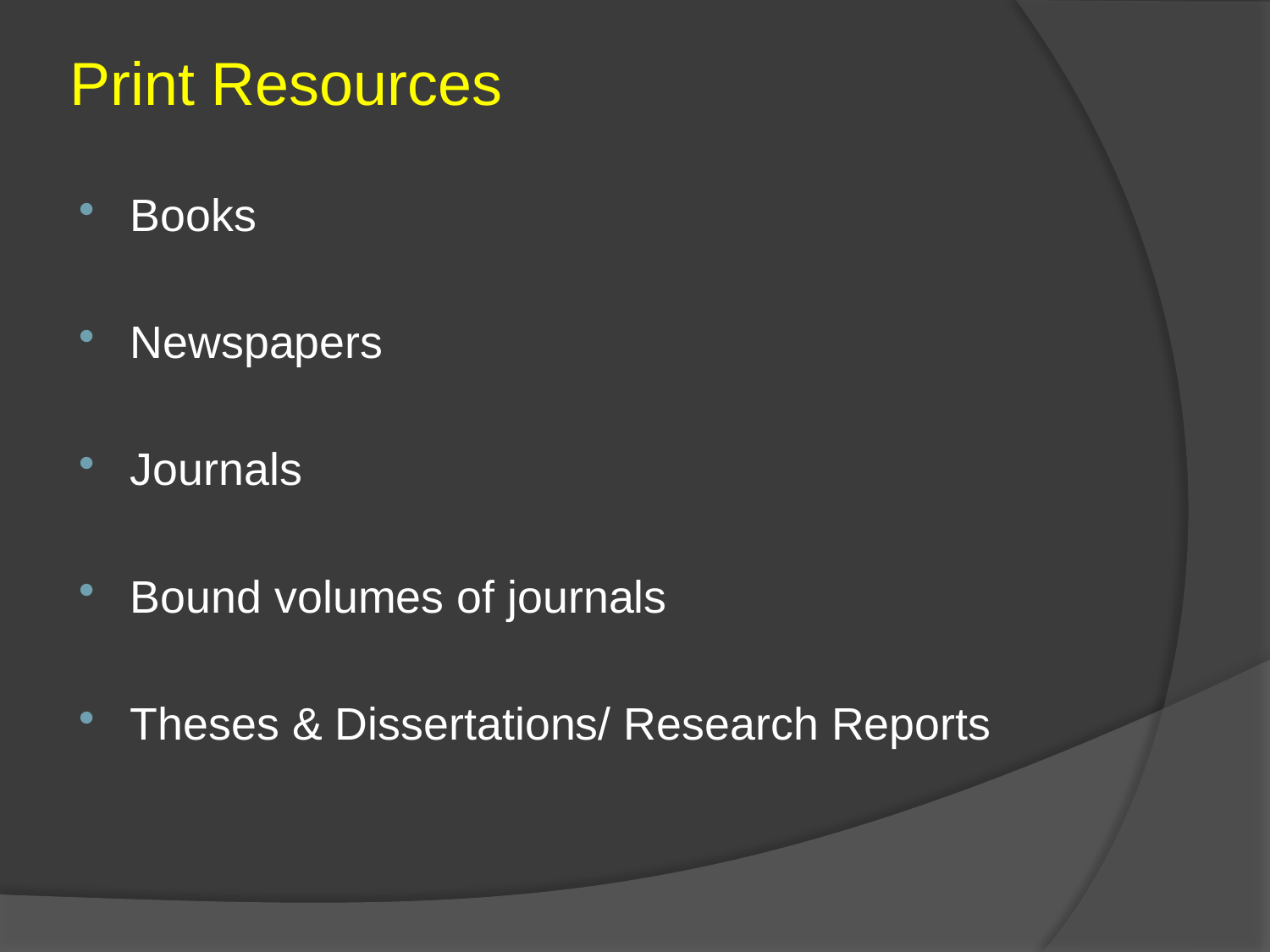

# Print Resources
Books

Newspapers

Journals

Bound volumes of journals

Theses & Dissertations/ Research Reports